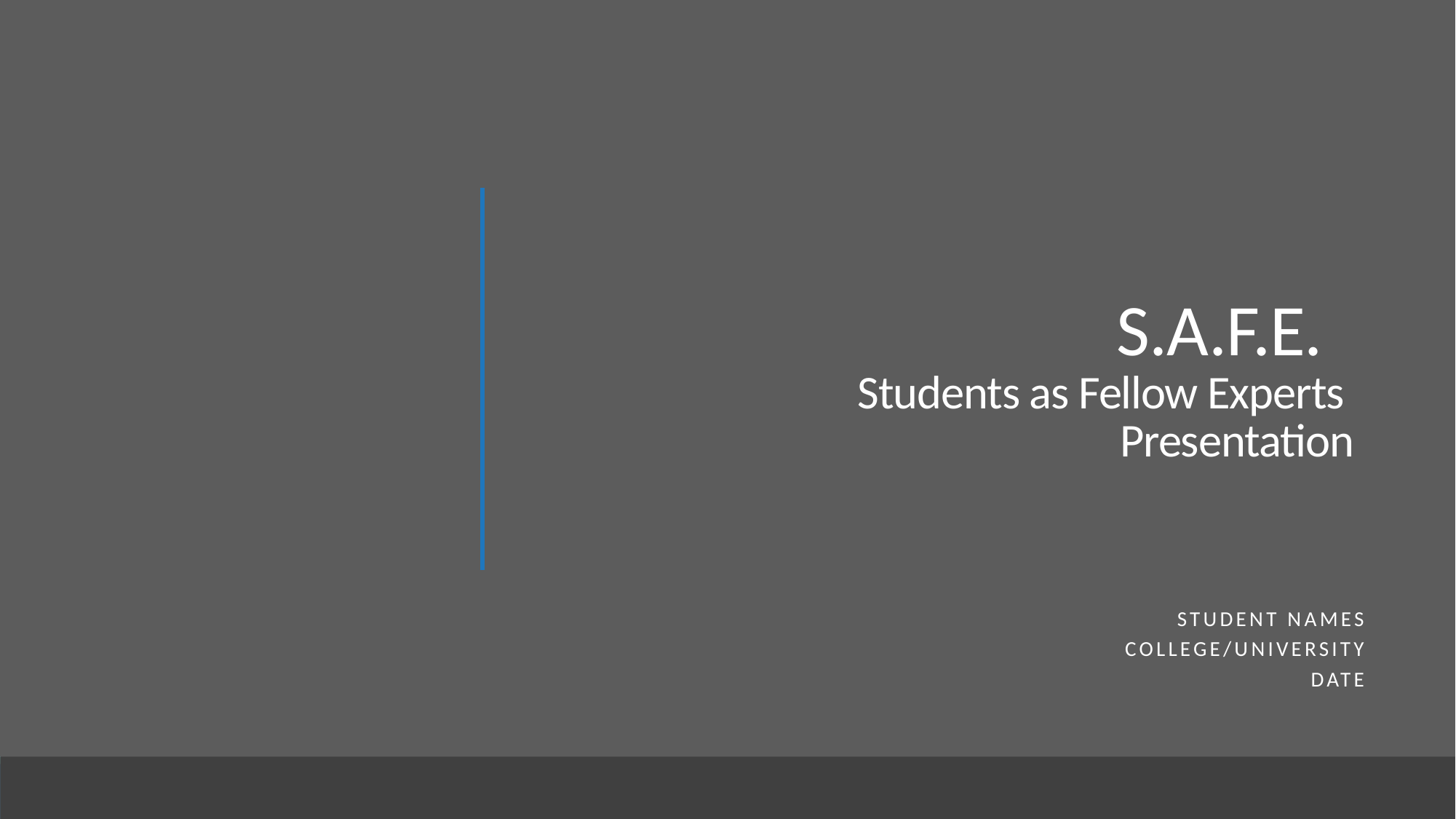

# S.A.F.E. Students as Fellow Experts Presentation
Student Names
College/university
Date